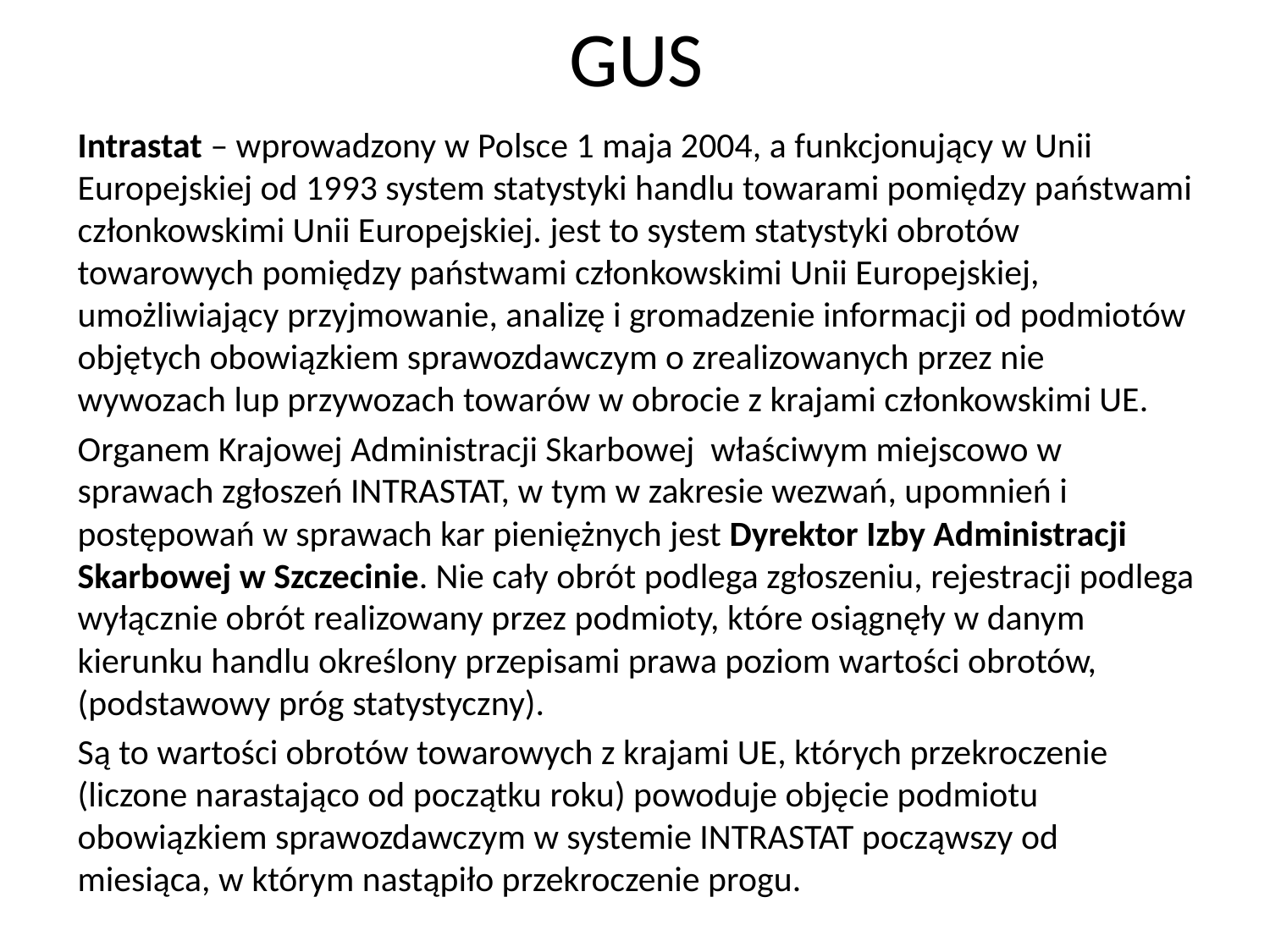

# GUS
Intrastat – wprowadzony w Polsce 1 maja 2004, a funkcjonujący w Unii Europejskiej od 1993 system statystyki handlu towarami pomiędzy państwami członkowskimi Unii Europejskiej. jest to system statystyki obrotów towarowych pomiędzy państwami członkowskimi Unii Europejskiej, umożliwiający przyjmowanie, analizę i gromadzenie informacji od podmiotów objętych obowiązkiem sprawozdawczym o zrealizowanych przez nie wywozach lup przywozach towarów w obrocie z krajami członkowskimi UE.
Organem Krajowej Administracji Skarbowej  właściwym miejscowo w sprawach zgłoszeń INTRASTAT, w tym w zakresie wezwań, upomnień i postępowań w sprawach kar pieniężnych jest Dyrektor Izby Administracji Skarbowej w Szczecinie. Nie cały obrót podlega zgłoszeniu, rejestracji podlega wyłącznie obrót realizowany przez podmioty, które osiągnęły w danym kierunku handlu określony przepisami prawa poziom wartości obrotów,(podstawowy próg statystyczny).
Są to wartości obrotów towarowych z krajami UE, których przekroczenie (liczone narastająco od początku roku) powoduje objęcie podmiotu obowiązkiem sprawozdawczym w systemie INTRASTAT począwszy od miesiąca, w którym nastąpiło przekroczenie progu.